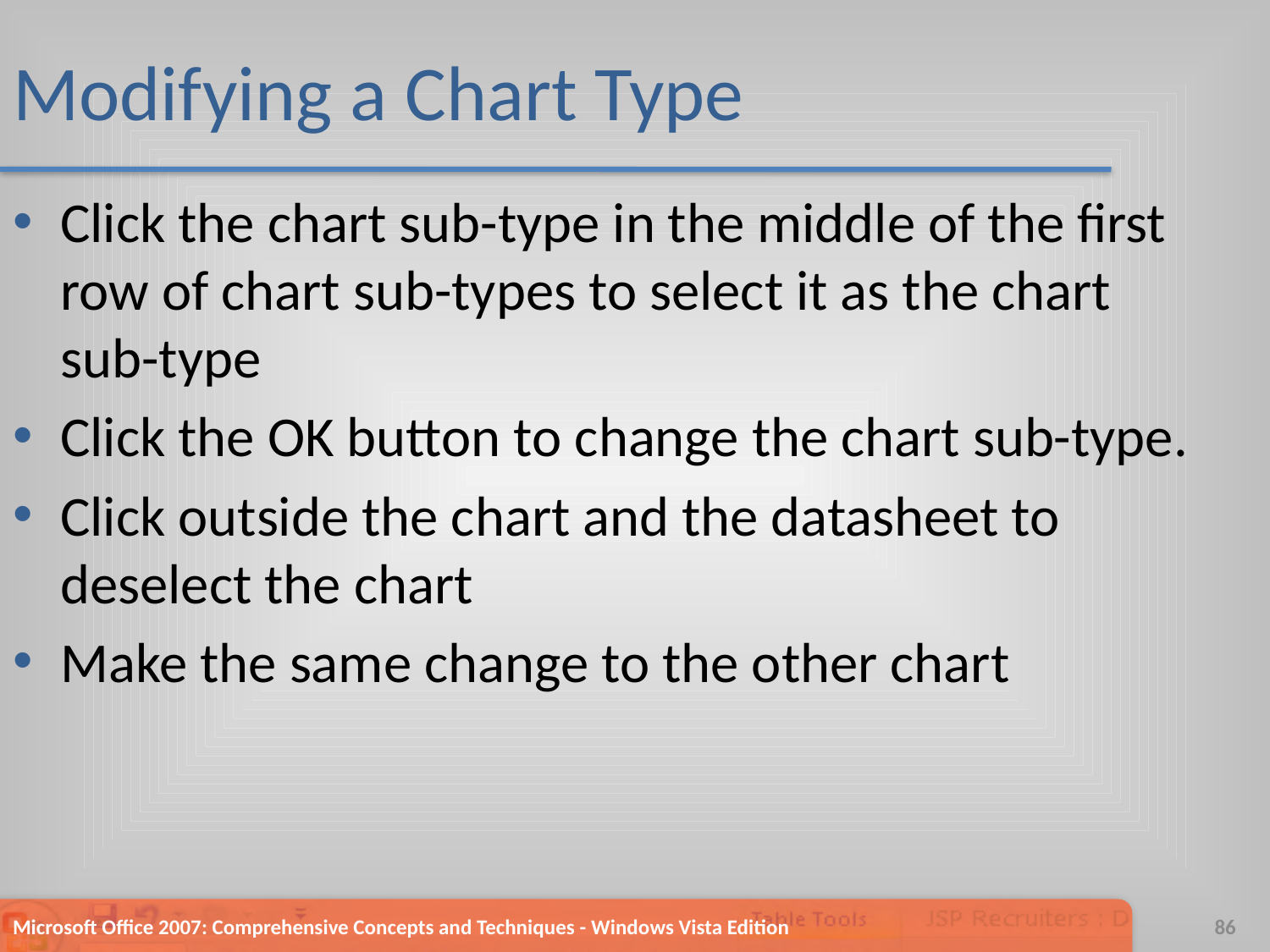

# Modifying a Chart Type
Click the chart sub-type in the middle of the first row of chart sub-types to select it as the chart sub-type
Click the OK button to change the chart sub-type.
Click outside the chart and the datasheet to deselect the chart
Make the same change to the other chart

Microsoft Office 2007: Comprehensive Concepts and Techniques - Windows Vista Edition
86